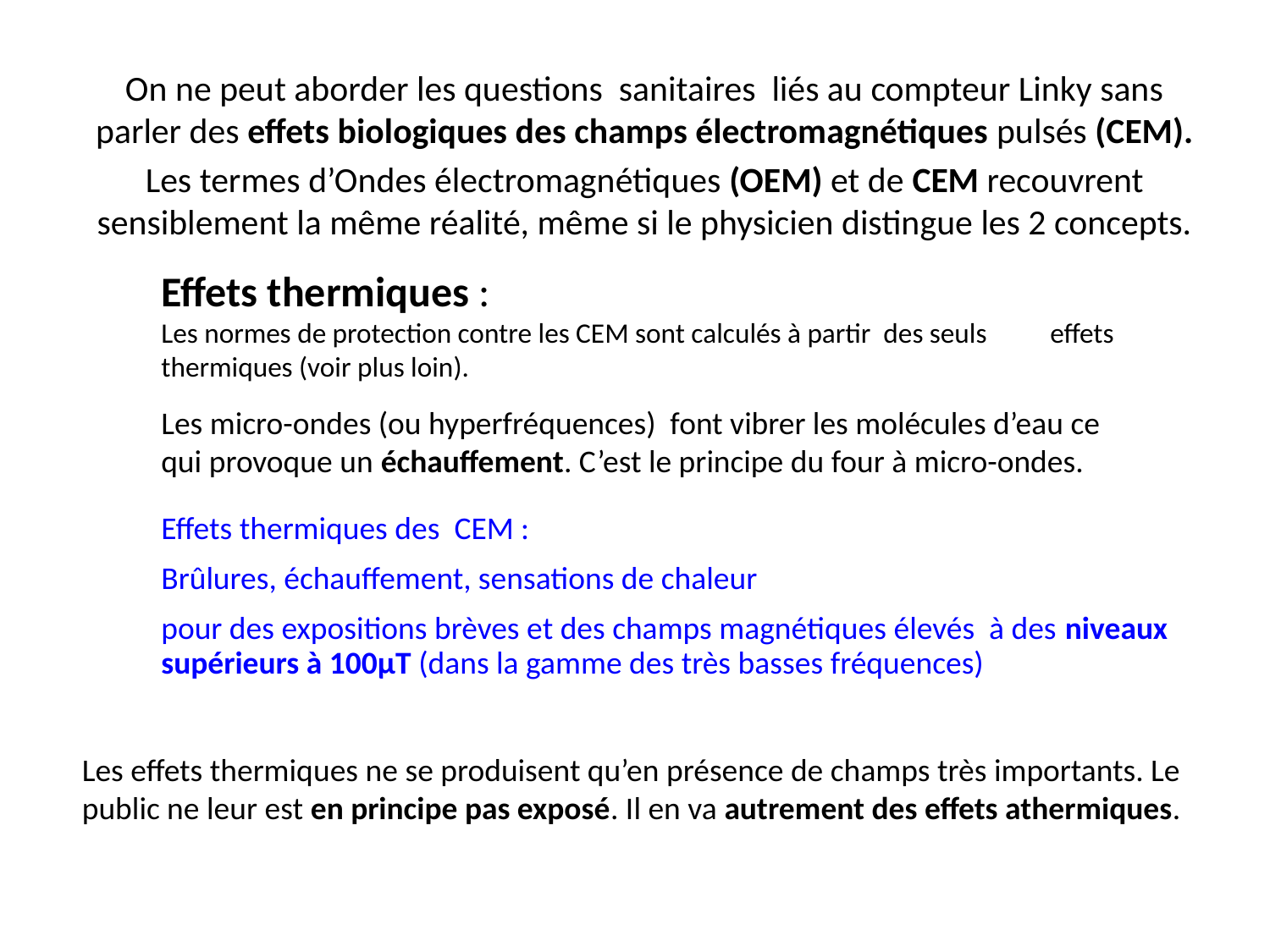

On ne peut aborder les questions  sanitaires  liés au compteur Linky sans parler des effets biologiques des champs électromagnétiques pulsés (CEM).
Les termes d’Ondes électromagnétiques (OEM) et de CEM recouvrent sensiblement la même réalité, même si le physicien distingue les 2 concepts.

Effets thermiques :
Les normes de protection contre les CEM sont calculés à partir  des seuls 	effets thermiques (voir plus loin).
Les micro-ondes (ou hyperfréquences)  font vibrer les molécules d’eau ce qui provoque un échauffement. C’est le principe du four à micro-ondes.
Effets thermiques des  CEM :
Brûlures, échauffement, sensations de chaleur
pour des expositions brèves et des champs magnétiques élevés  à des niveaux supérieurs à 100µT (dans la gamme des très basses fréquences)

Les effets thermiques ne se produisent qu’en présence de champs très importants. Le public ne leur est en principe pas exposé. Il en va autrement des effets athermiques.